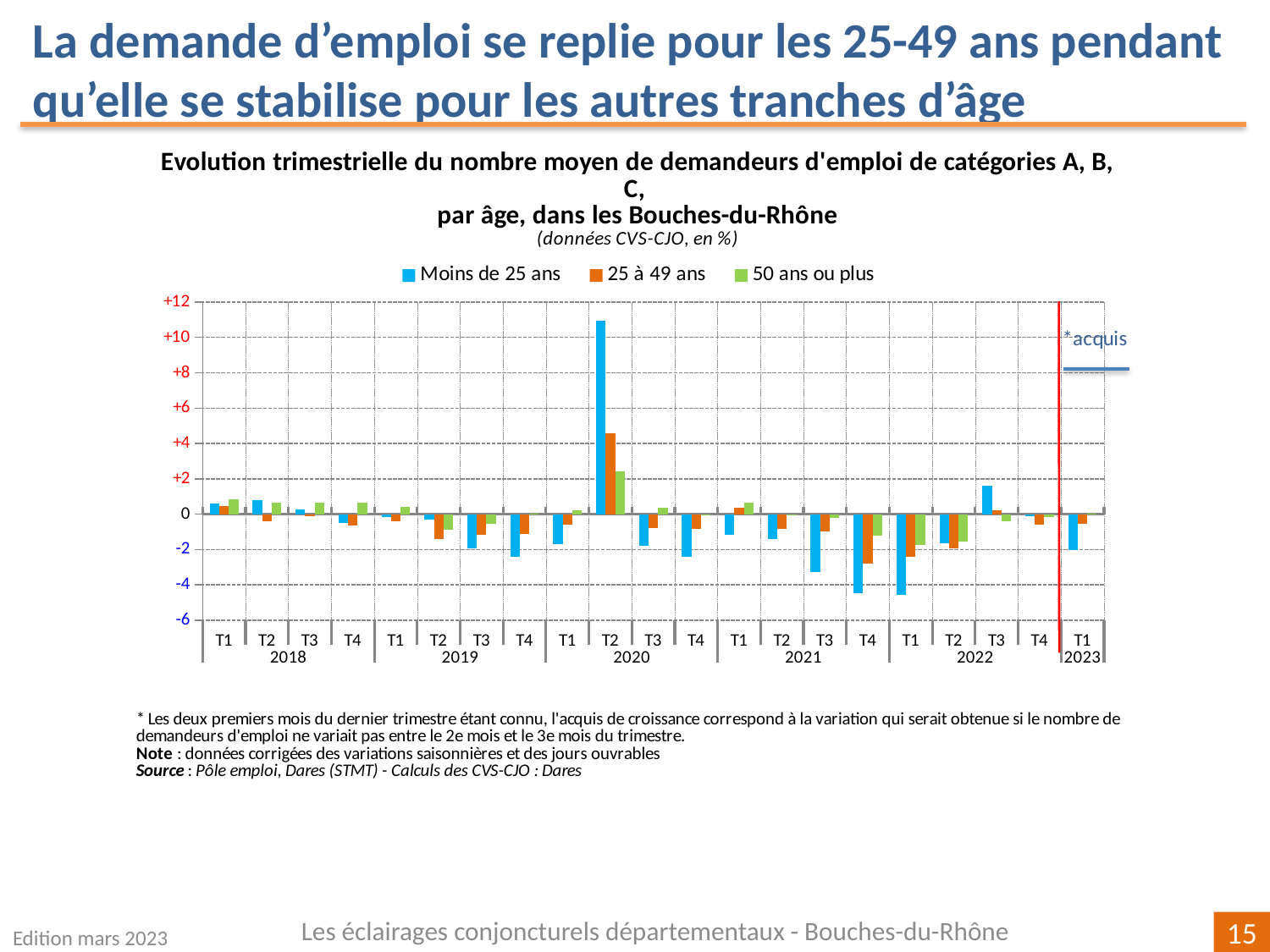

La demande d’emploi se replie pour les 25-49 ans pendant qu’elle se stabilise pour les autres tranches d’âge

### Chart

| Category |  |  |  |
|---|---|---|---|
| T1 | 0.6168788554928417 | 0.4686011483302943 | 0.8499678042498404 |
| T2 | 0.7957213670753971 | -0.40491017657159345 | 0.6704124632869402 |
| T3 | 0.24589103144816438 | -0.12865707742582 | 0.6659478657956575 |
| T4 | -0.5034856700232404 | -0.6312318037770881 | 0.6300403225806495 |
| T1 | -0.16867782535356923 | -0.41485169052063453 | 0.3944402704733285 |
| T2 | -0.32492851572655246 | -1.424182461987089 | -0.87932647333957 |
| T3 | -1.916807928021902 | -1.1885581469057827 | -0.5222096388574293 |
| T4 | -2.419569263493737 | -1.1226644569778954 | 0.03162355322243737 |
| T1 | -1.7029972752043654 | -0.6109594225622406 | 0.2402630247850146 |
| T2 | 10.963270963270965 | 4.5695634434924415 | 2.4094865649047614 |
| T3 | -1.7736697476892438 | -0.7621277149174155 | 0.36338999753633416 |
| T4 | -2.4033570701932905 | -0.8492346403858209 | -0.055231666155264314 |
| T1 | -1.1726384364820874 | 0.34894786930315114 | 0.6692865037455586 |
| T2 | -1.4106789716545665 | -0.8166491043203328 | -0.024397682220189676 |
| T3 | -3.262904519925125 | -0.9508632138114148 | -0.20743090720516388 |
| T4 | -4.478849875587498 | -2.786120347527632 | -1.23494528336493 |
| T1 | -4.5441389290882706 | -2.405318180564364 | -1.7208294645620459 |
| T2 | -1.6525166767738186 | -1.9558520109663413 | -1.524217421427232 |
| T3 | 1.5877909665484857 | 0.21620686673009537 | -0.3837543971857982 |
| T4 | -0.12139605462823111 | -0.6098262570475299 | -0.1540930979133215 |
| T1 | -2.0358553631115273 | -0.5238481129891115 | 0.04501318243199659 |
Les éclairages conjoncturels départementaux - Bouches-du-Rhône
Edition mars 2023
15